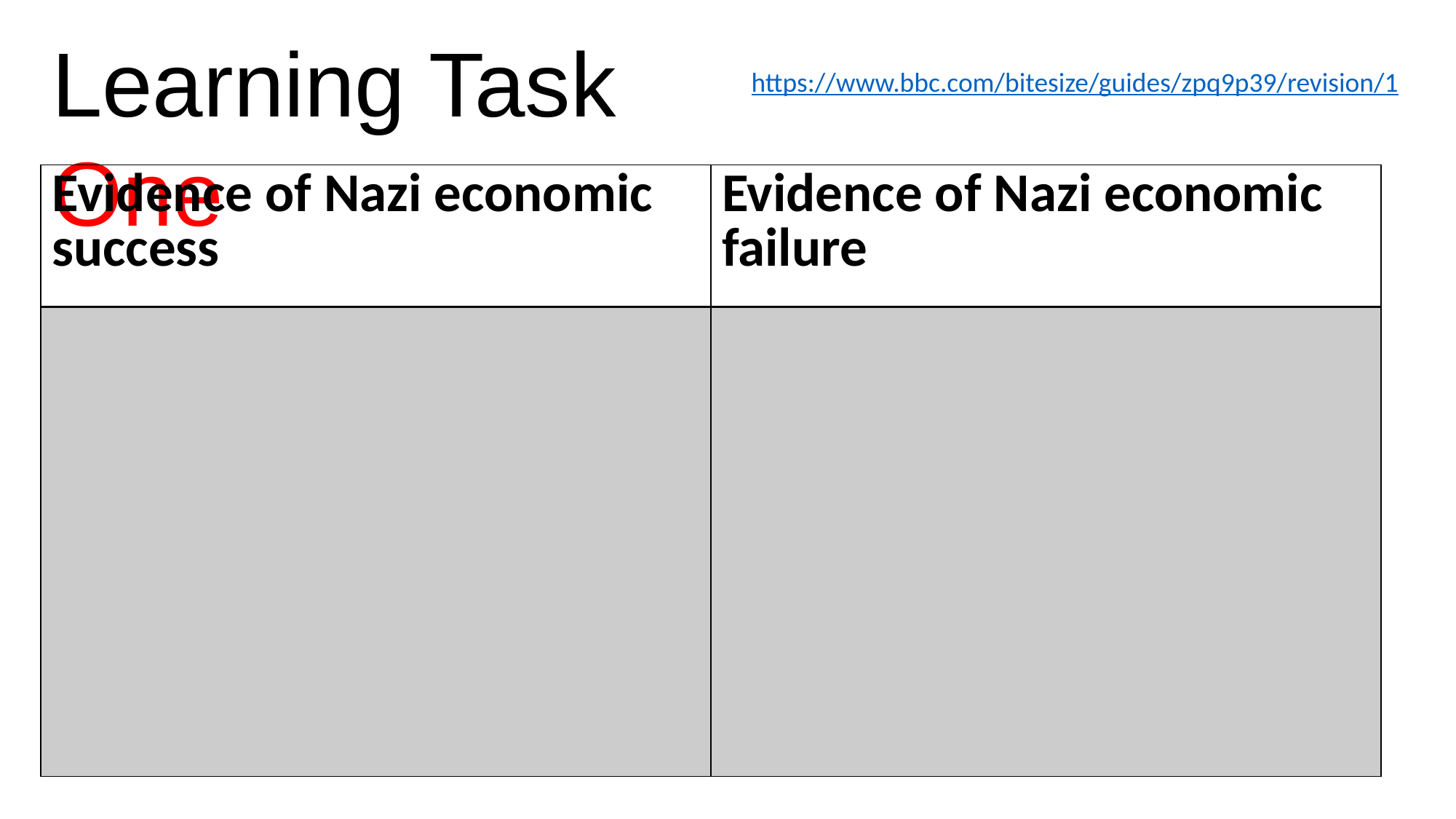

Learning Task One
https://www.bbc.com/bitesize/guides/zpq9p39/revision/1
| Evidence of Nazi economic success | Evidence of Nazi economic failure |
| --- | --- |
|  |  |